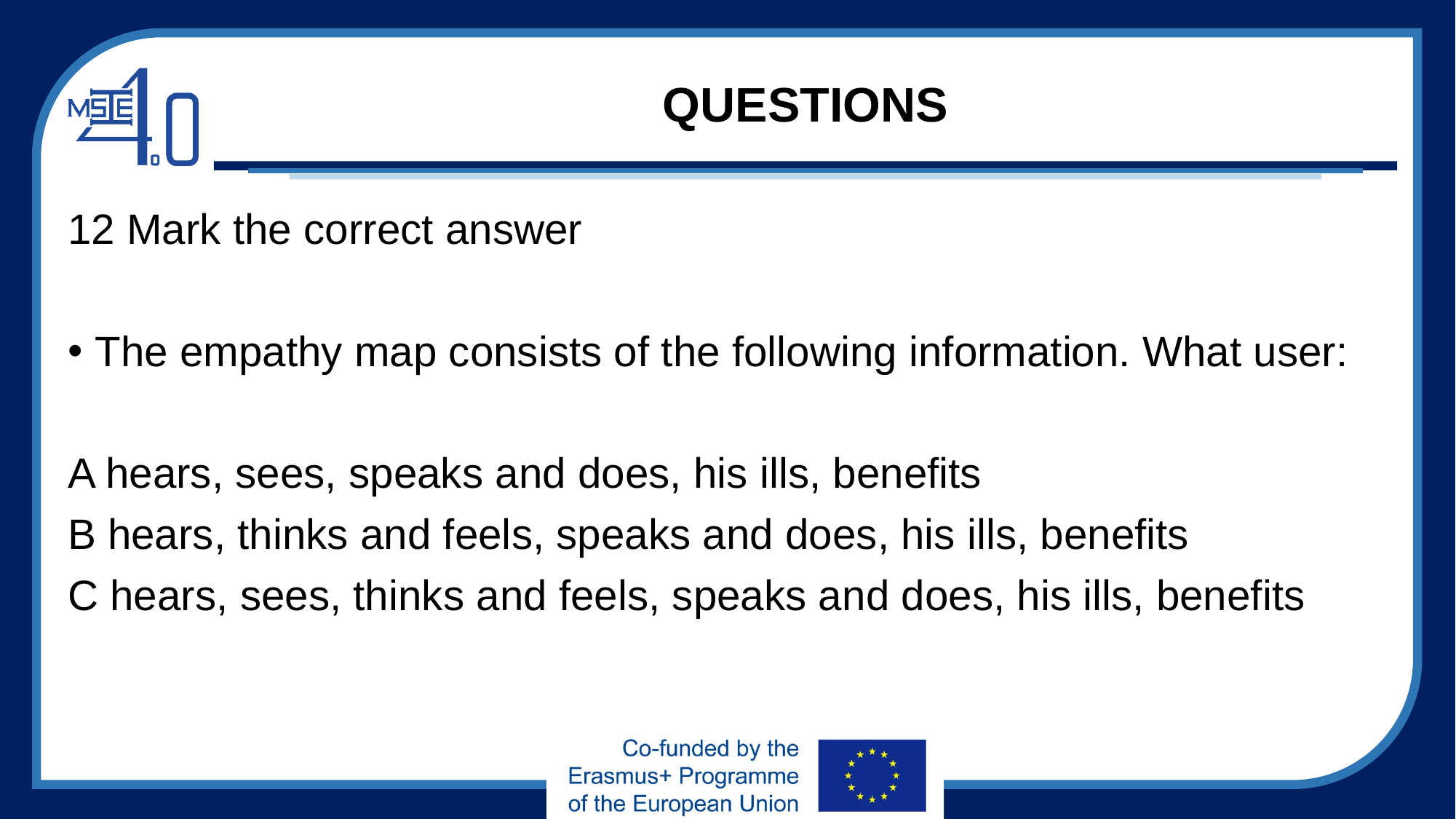

# QUESTIONS
12 Mark the correct answer

The empathy map consists of the following information. What user:

A hears, sees, speaks and does, his ills, benefits
B hears, thinks and feels, speaks and does, his ills, benefits
C hears, sees, thinks and feels, speaks and does, his ills, benefits